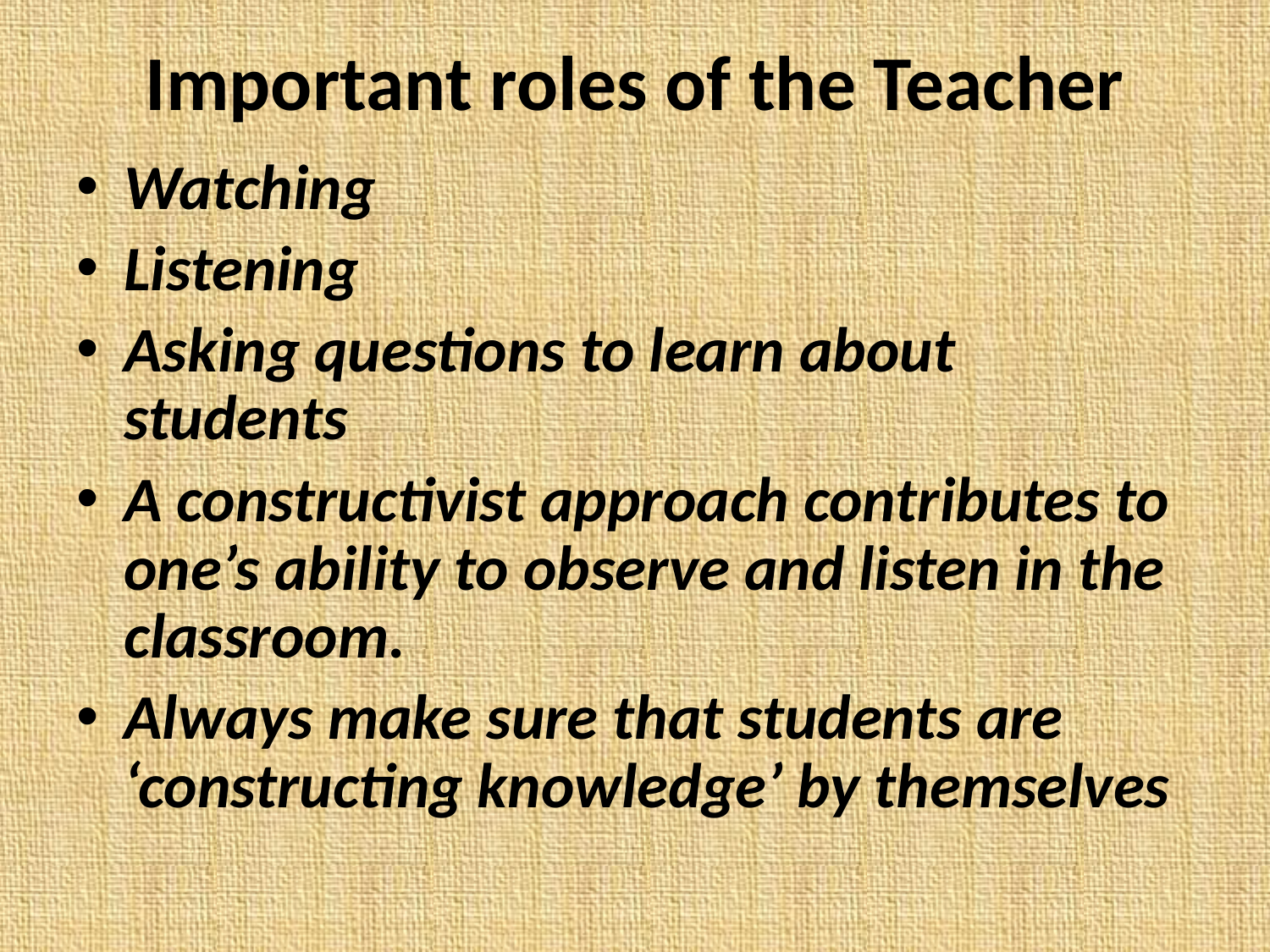

# Important roles of the Teacher
Watching
Listening
Asking questions to learn about students
A constructivist approach contributes to one’s ability to observe and listen in the classroom.
Always make sure that students are ‘constructing knowledge’ by themselves